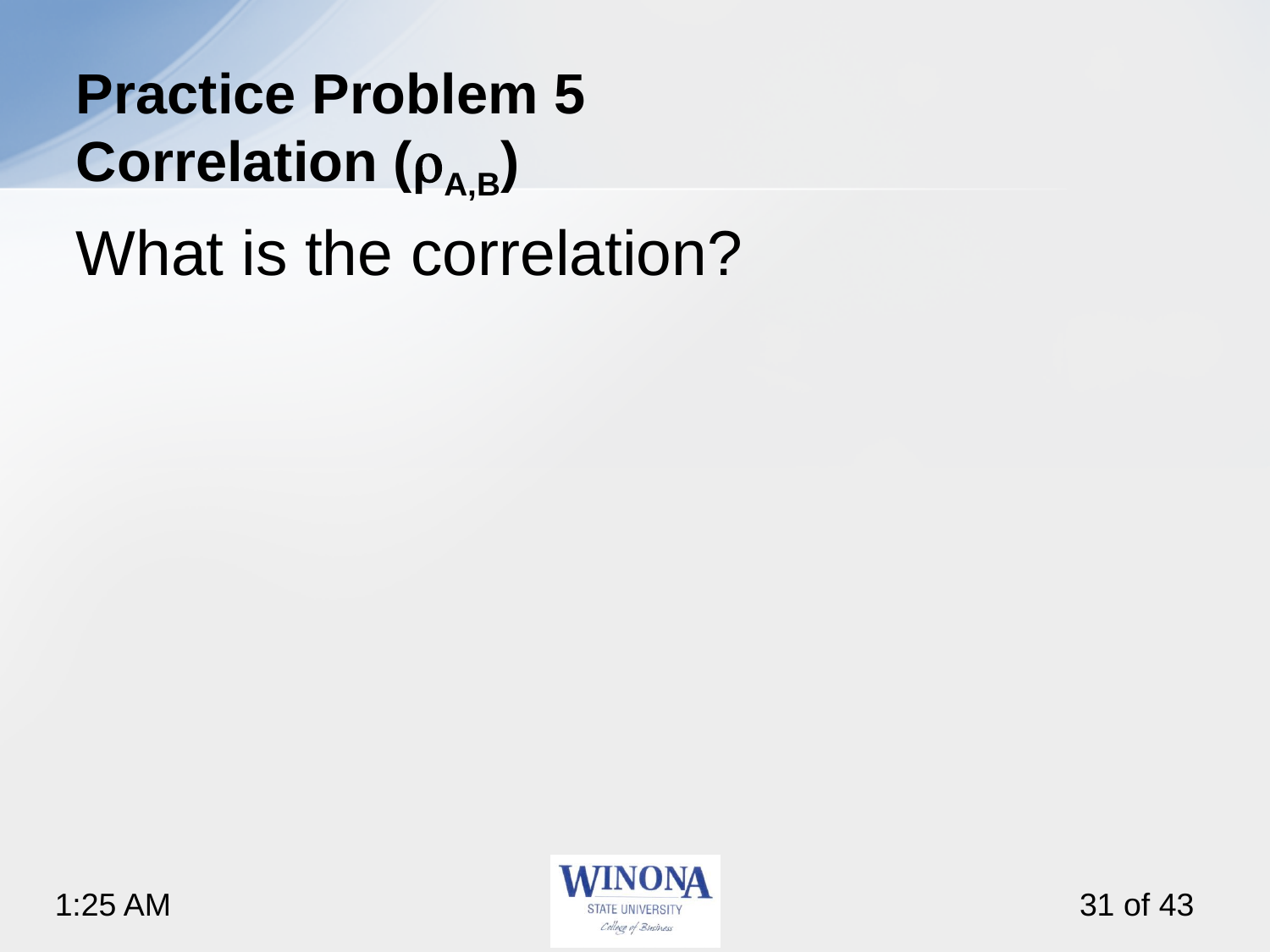

# Practice Problem 5 Correlation (ρA,B)
What is the correlation?